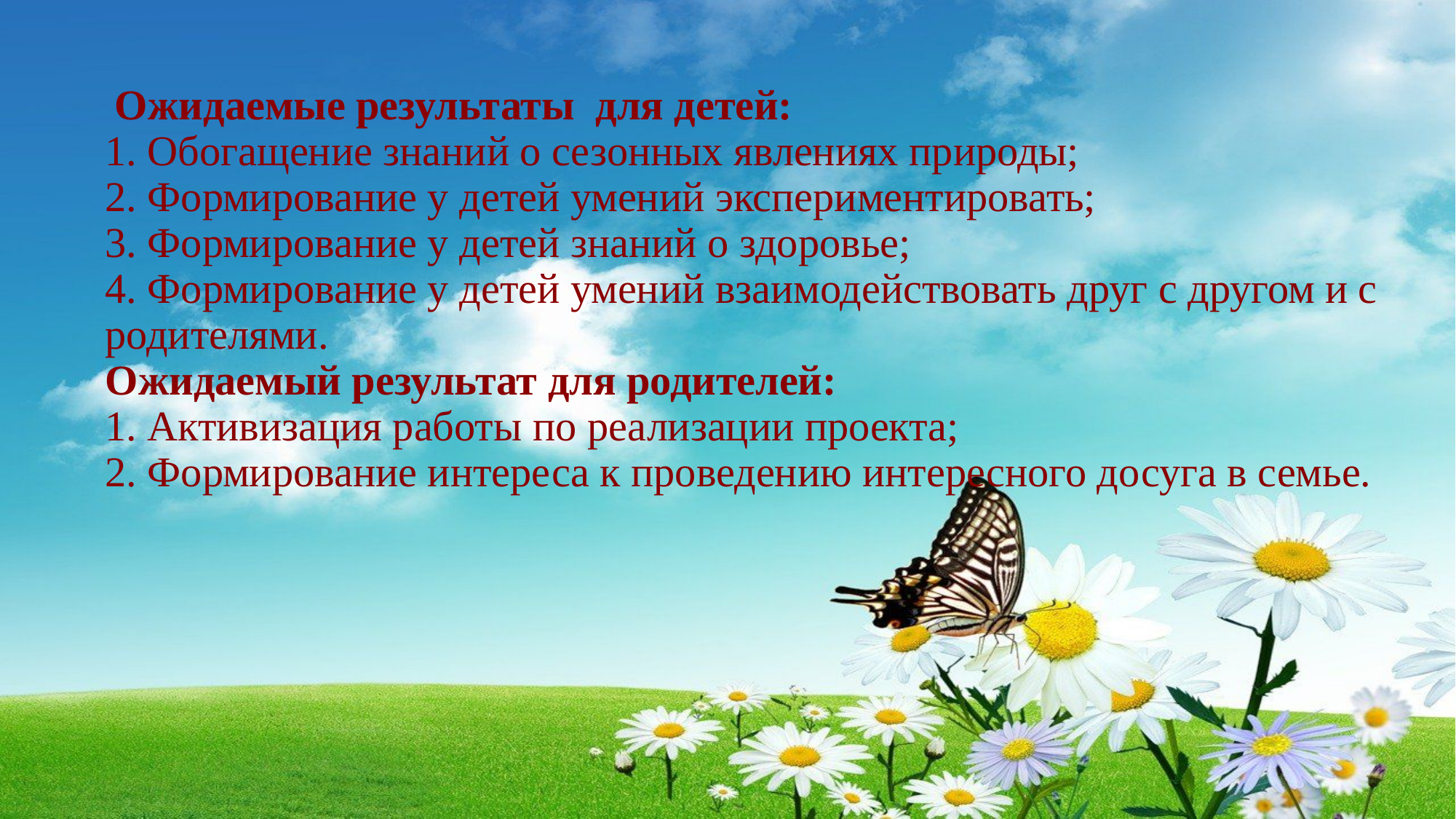

Ожидаемые результаты  для детей:
1. Обогащение знаний о сезонных явлениях природы;
2. Формирование у детей умений экспериментировать;
3. Формирование у детей знаний о здоровье;
4. Формирование у детей умений взаимодействовать друг с другом и с родителями. 
Ожидаемый результат для родителей: 
1. Активизация работы по реализации проекта;
2. Формирование интереса к проведению интересного досуга в семье.